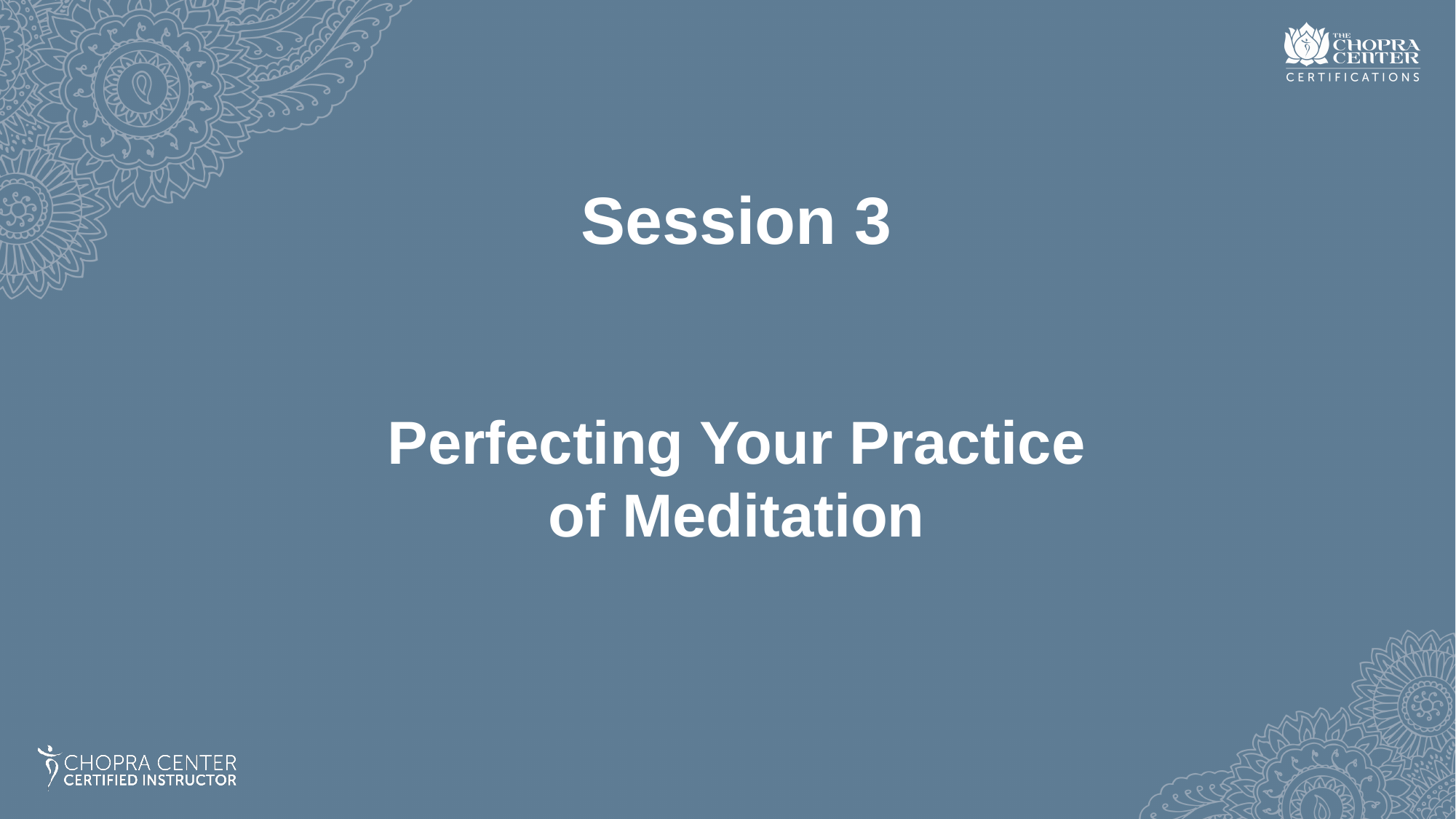

Session 3
Perfecting Your Practice
of Meditation